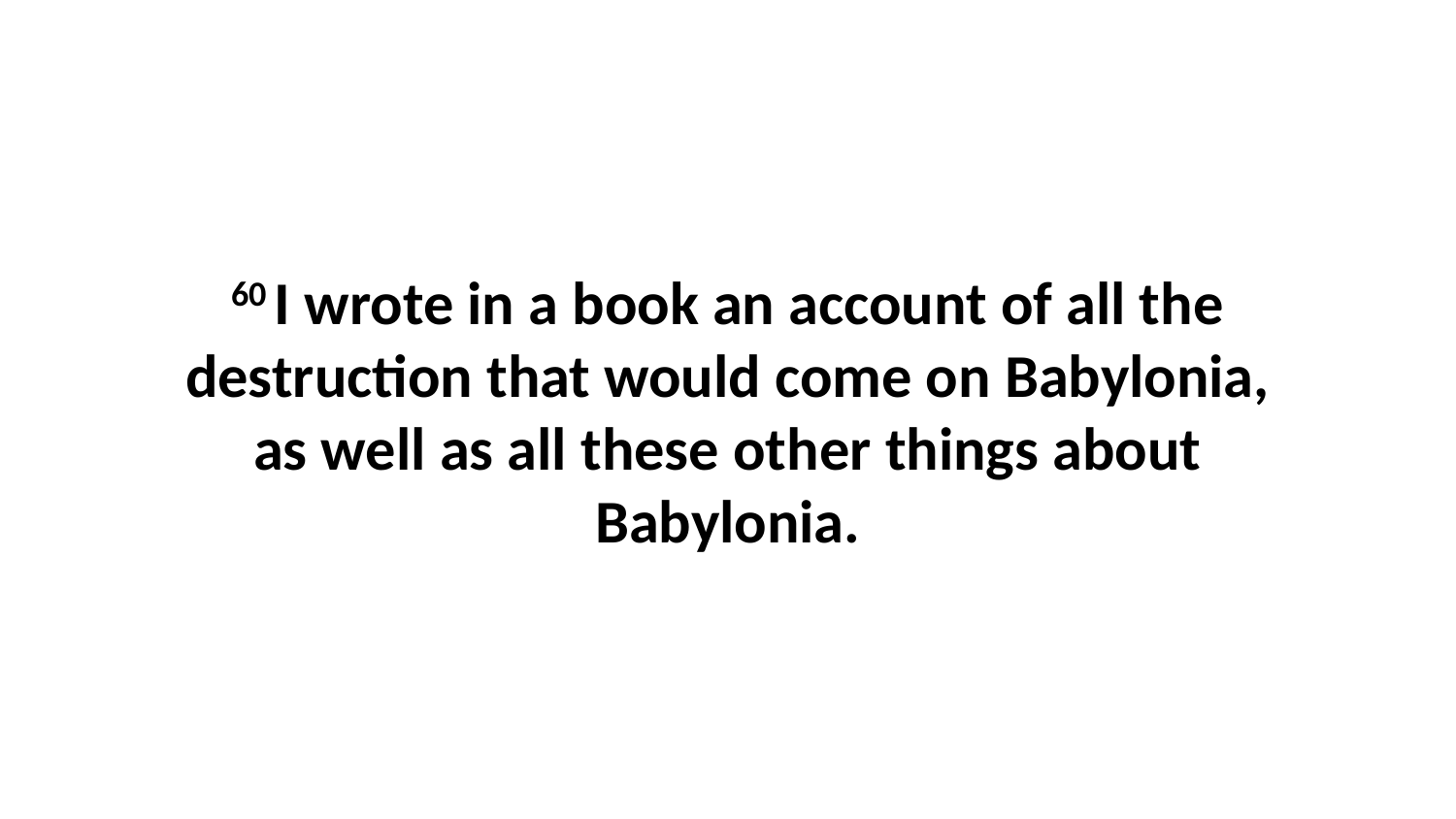

60 I wrote in a book an account of all the destruction that would come on Babylonia, as well as all these other things about Babylonia.